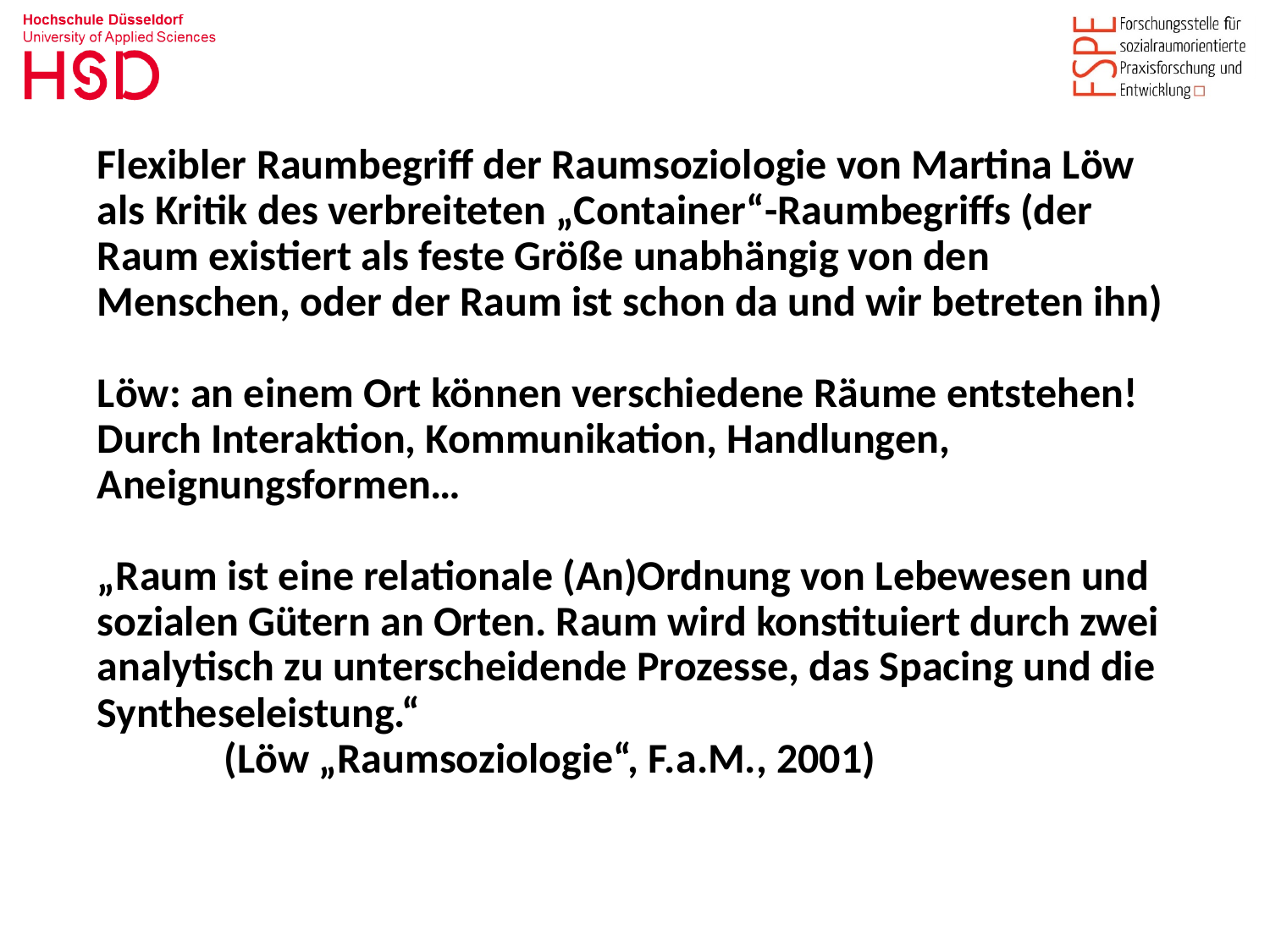

Flexibler Raumbegriff der Raumsoziologie von Martina Löw als Kritik des verbreiteten „Container“-Raumbegriffs (der Raum existiert als feste Größe unabhängig von den Menschen, oder der Raum ist schon da und wir betreten ihn)
Löw: an einem Ort können verschiedene Räume entstehen!
Durch Interaktion, Kommunikation, Handlungen,
Aneignungsformen…

„Raum ist eine relationale (An)Ordnung von Lebewesen und sozialen Gütern an Orten. Raum wird konstituiert durch zwei analytisch zu unterscheidende Prozesse, das Spacing und die Syntheseleistung.“
	(Löw „Raumsoziologie“, F.a.M., 2001)